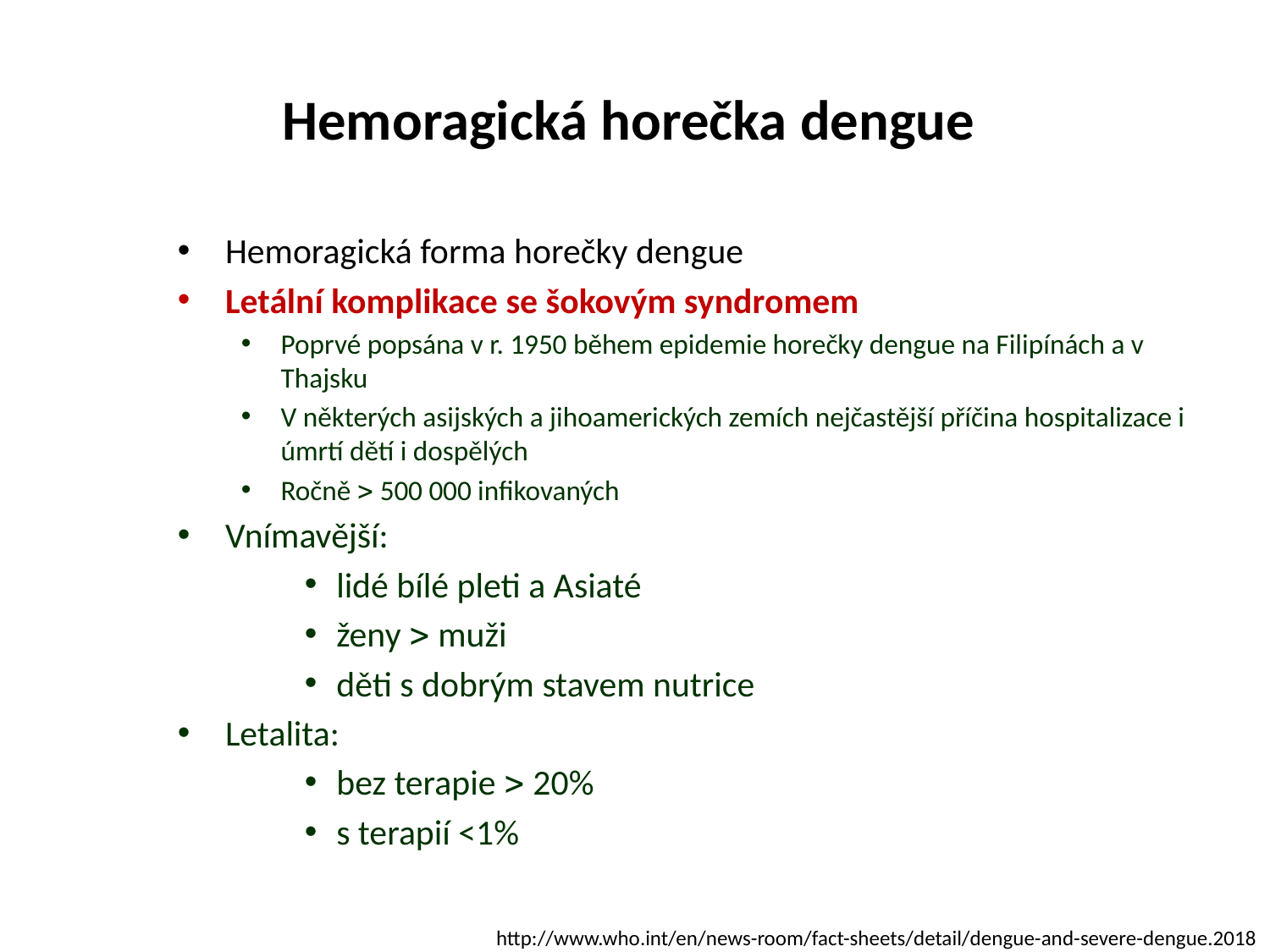

# Hemoragická horečka dengue
Hemoragická forma horečky dengue
Letální komplikace se šokovým syndromem
Poprvé popsána v r. 1950 během epidemie horečky dengue na Filipínách a v Thajsku
V některých asijských a jihoamerických zemích nejčastější příčina hospitalizace i úmrtí dětí i dospělých
Ročně > 500 000 infikovaných
Vnímavější:
lidé bílé pleti a Asiaté
ženy > muži
děti s dobrým stavem nutrice
Letalita:
bez terapie > 20%
s terapií ˂1%

http://www.who.int/en/news-room/fact-sheets/detail/dengue-and-severe-dengue.2018